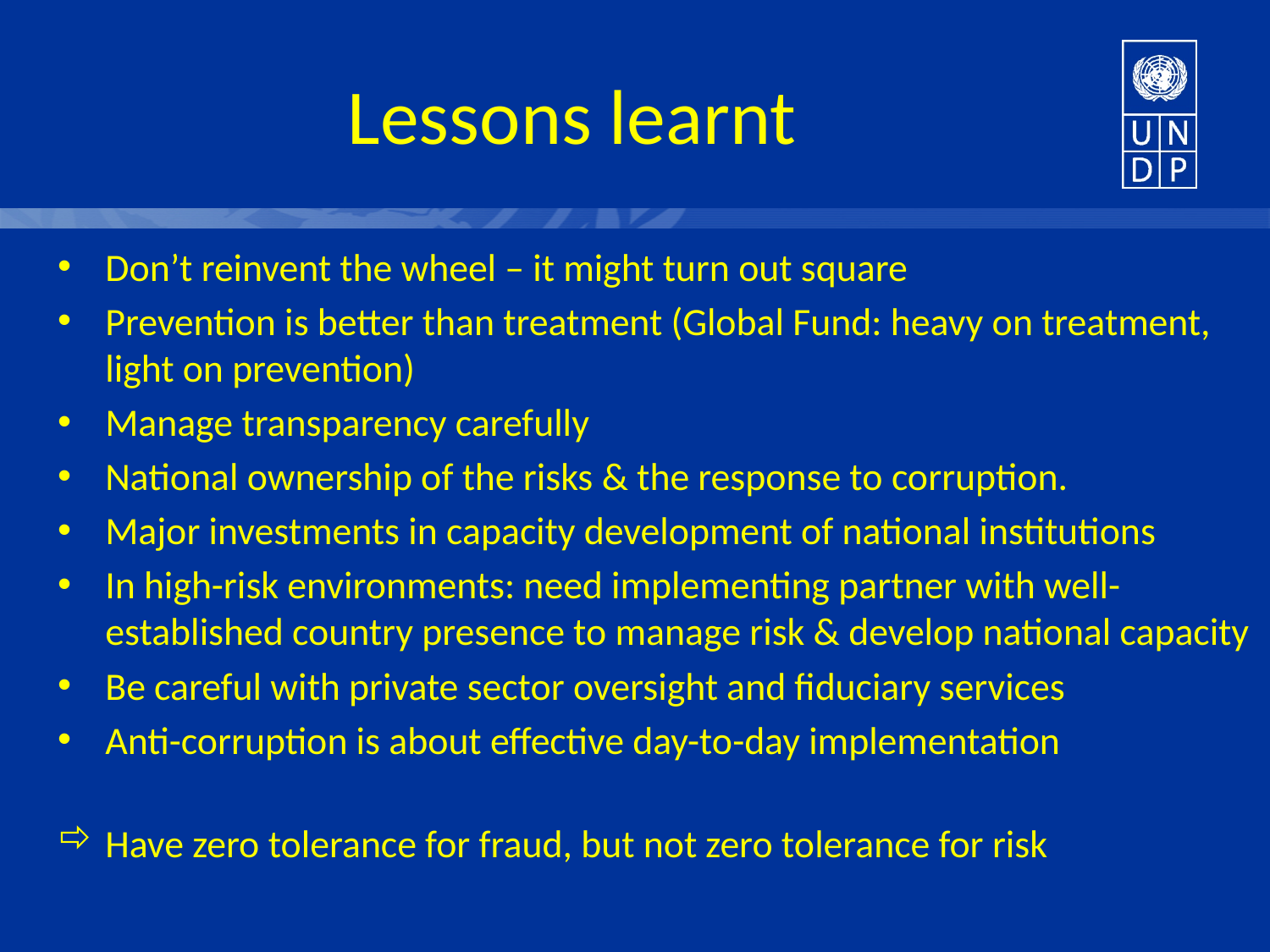

# Lessons learnt
Don’t reinvent the wheel – it might turn out square
Prevention is better than treatment (Global Fund: heavy on treatment, light on prevention)
Manage transparency carefully
National ownership of the risks & the response to corruption.
Major investments in capacity development of national institutions
In high-risk environments: need implementing partner with well-established country presence to manage risk & develop national capacity
Be careful with private sector oversight and fiduciary services
Anti-corruption is about effective day-to-day implementation

Have zero tolerance for fraud, but not zero tolerance for risk